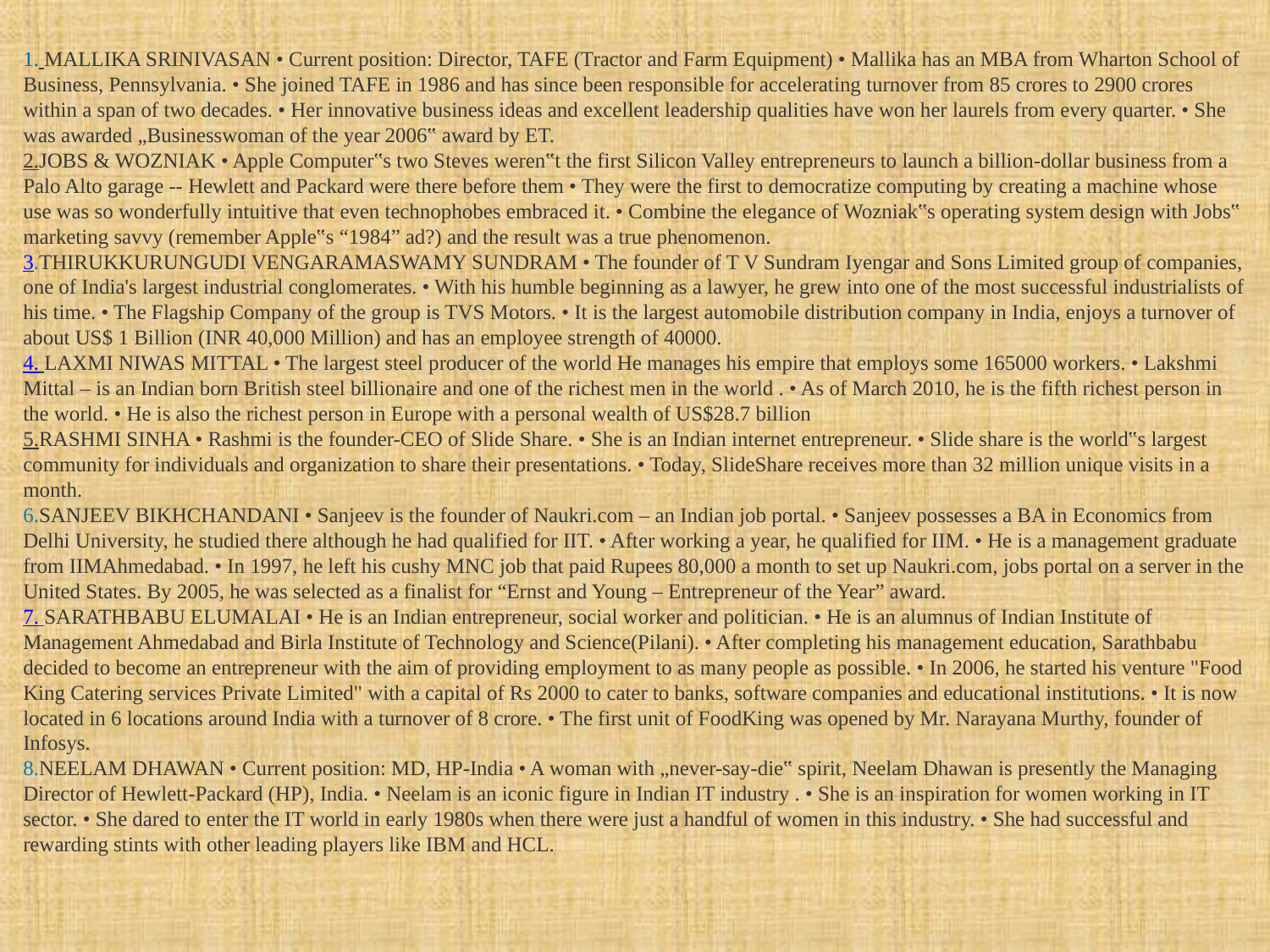

MALLIKA SRINIVASAN • Current position: Director, TAFE (Tractor and Farm Equipment) • Mallika has an MBA from Wharton School of Business, Pennsylvania. • She joined TAFE in 1986 and has since been responsible for accelerating turnover from 85 crores to 2900 crores within a span of two decades. • Her innovative business ideas and excellent leadership qualities have won her laurels from every quarter. • She was awarded „Businesswoman of the year 2006‟ award by ET.
2.JOBS & WOZNIAK • Apple Computer‟s two Steves weren‟t the first Silicon Valley entrepreneurs to launch a billion-dollar business from a Palo Alto garage -- Hewlett and Packard were there before them • They were the first to democratize computing by creating a machine whose use was so wonderfully intuitive that even technophobes embraced it. • Combine the elegance of Wozniak‟s operating system design with Jobs‟ marketing savvy (remember Apple‟s “1984” ad?) and the result was a true phenomenon.
3.THIRUKKURUNGUDI VENGARAMASWAMY SUNDRAM • The founder of T V Sundram Iyengar and Sons Limited group of companies, one of India's largest industrial conglomerates. • With his humble beginning as a lawyer, he grew into one of the most successful industrialists of his time. • The Flagship Company of the group is TVS Motors. • It is the largest automobile distribution company in India, enjoys a turnover of about US$ 1 Billion (INR 40,000 Million) and has an employee strength of 40000.
4. LAXMI NIWAS MITTAL • The largest steel producer of the world He manages his empire that employs some 165000 workers. • Lakshmi Mittal – is an Indian born British steel billionaire and one of the richest men in the world . • As of March 2010, he is the fifth richest person in the world. • He is also the richest person in Europe with a personal wealth of US$28.7 billion
5.RASHMI SINHA • Rashmi is the founder-CEO of Slide Share. • She is an Indian internet entrepreneur. • Slide share is the world‟s largest community for individuals and organization to share their presentations. • Today, SlideShare receives more than 32 million unique visits in a month.
6.SANJEEV BIKHCHANDANI • Sanjeev is the founder of Naukri.com – an Indian job portal. • Sanjeev possesses a BA in Economics from Delhi University, he studied there although he had qualified for IIT. • After working a year, he qualified for IIM. • He is a management graduate from IIMAhmedabad. • In 1997, he left his cushy MNC job that paid Rupees 80,000 a month to set up Naukri.com, jobs portal on a server in the United States. By 2005, he was selected as a finalist for “Ernst and Young – Entrepreneur of the Year” award.
7. SARATHBABU ELUMALAI • He is an Indian entrepreneur, social worker and politician. • He is an alumnus of Indian Institute of Management Ahmedabad and Birla Institute of Technology and Science(Pilani). • After completing his management education, Sarathbabu decided to become an entrepreneur with the aim of providing employment to as many people as possible. • In 2006, he started his venture "Food King Catering services Private Limited" with a capital of Rs 2000 to cater to banks, software companies and educational institutions. • It is now located in 6 locations around India with a turnover of 8 crore. • The first unit of FoodKing was opened by Mr. Narayana Murthy, founder of Infosys.
8.NEELAM DHAWAN • Current position: MD, HP-India • A woman with „never-say-die‟ spirit, Neelam Dhawan is presently the Managing Director of Hewlett-Packard (HP), India. • Neelam is an iconic figure in Indian IT industry . • She is an inspiration for women working in IT sector. • She dared to enter the IT world in early 1980s when there were just a handful of women in this industry. • She had successful and rewarding stints with other leading players like IBM and HCL.